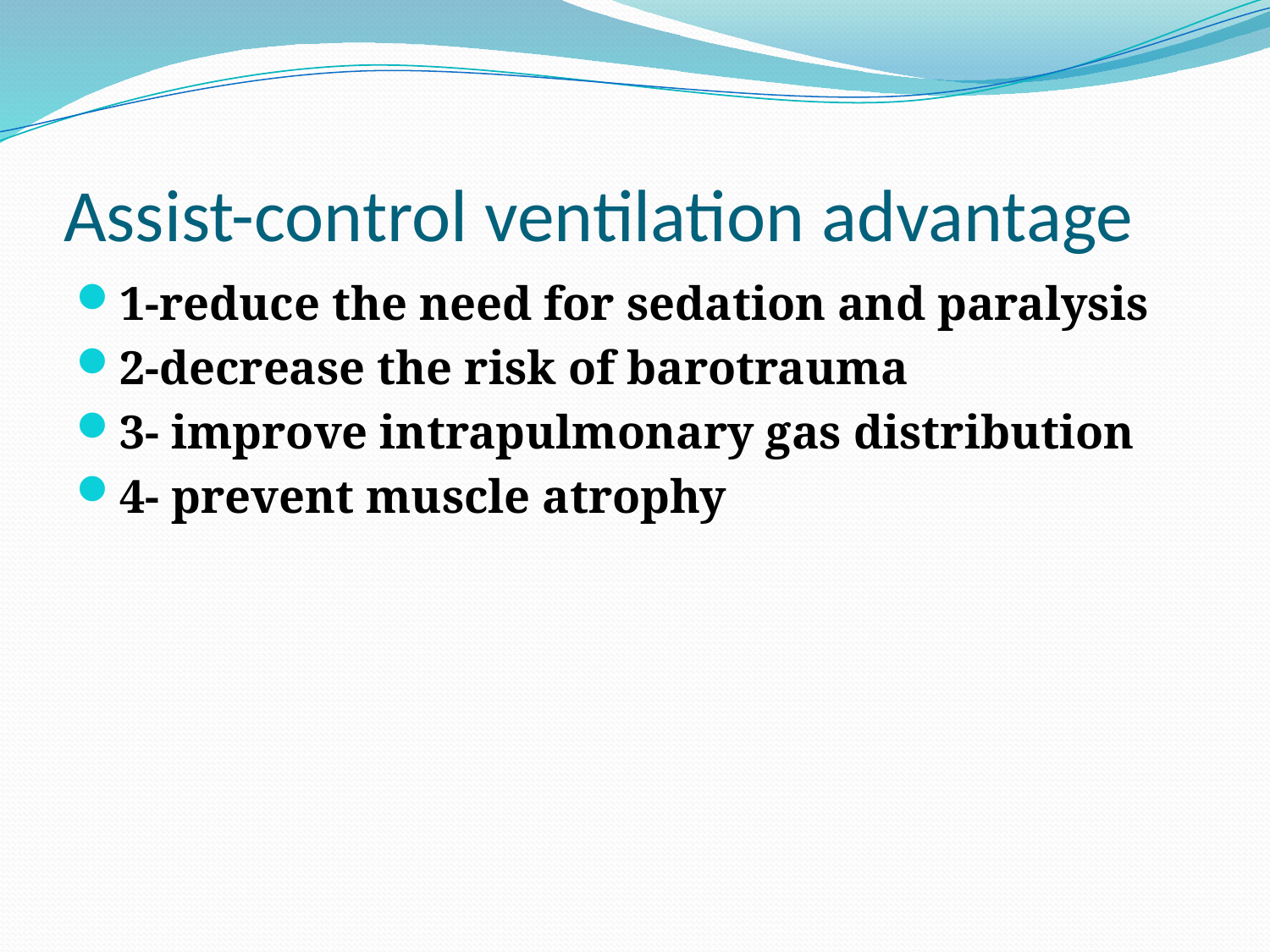

# Assist-control ventilation advantage
1-reduce the need for sedation and paralysis
2-decrease the risk of barotrauma
3- improve intrapulmonary gas distribution
4- prevent muscle atrophy